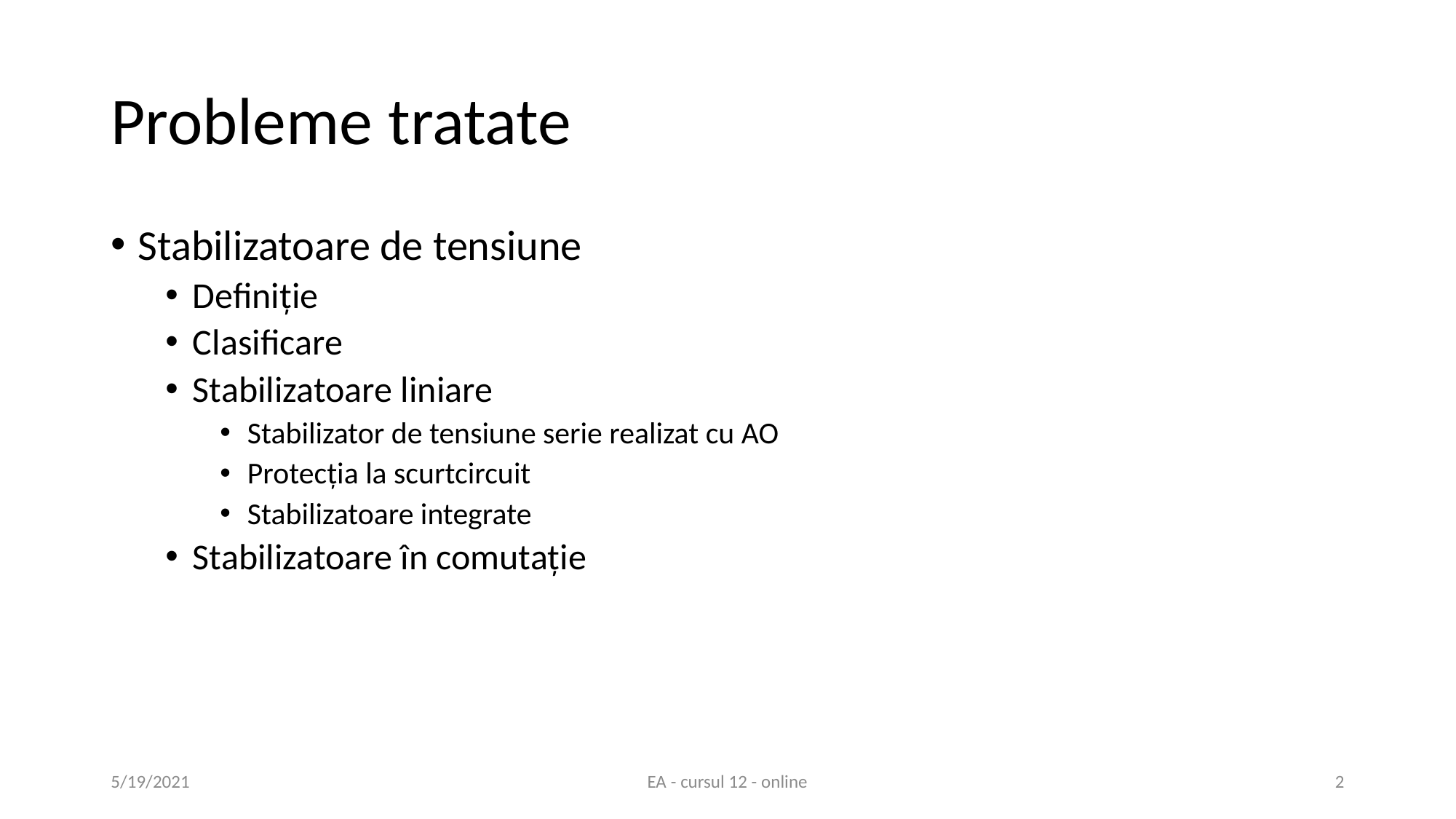

# Probleme tratate
Stabilizatoare de tensiune
Definiție
Clasificare
Stabilizatoare liniare
Stabilizator de tensiune serie realizat cu AO
Protecția la scurtcircuit
Stabilizatoare integrate
Stabilizatoare în comutație

5/19/2021
EA - cursul 12 - online
2